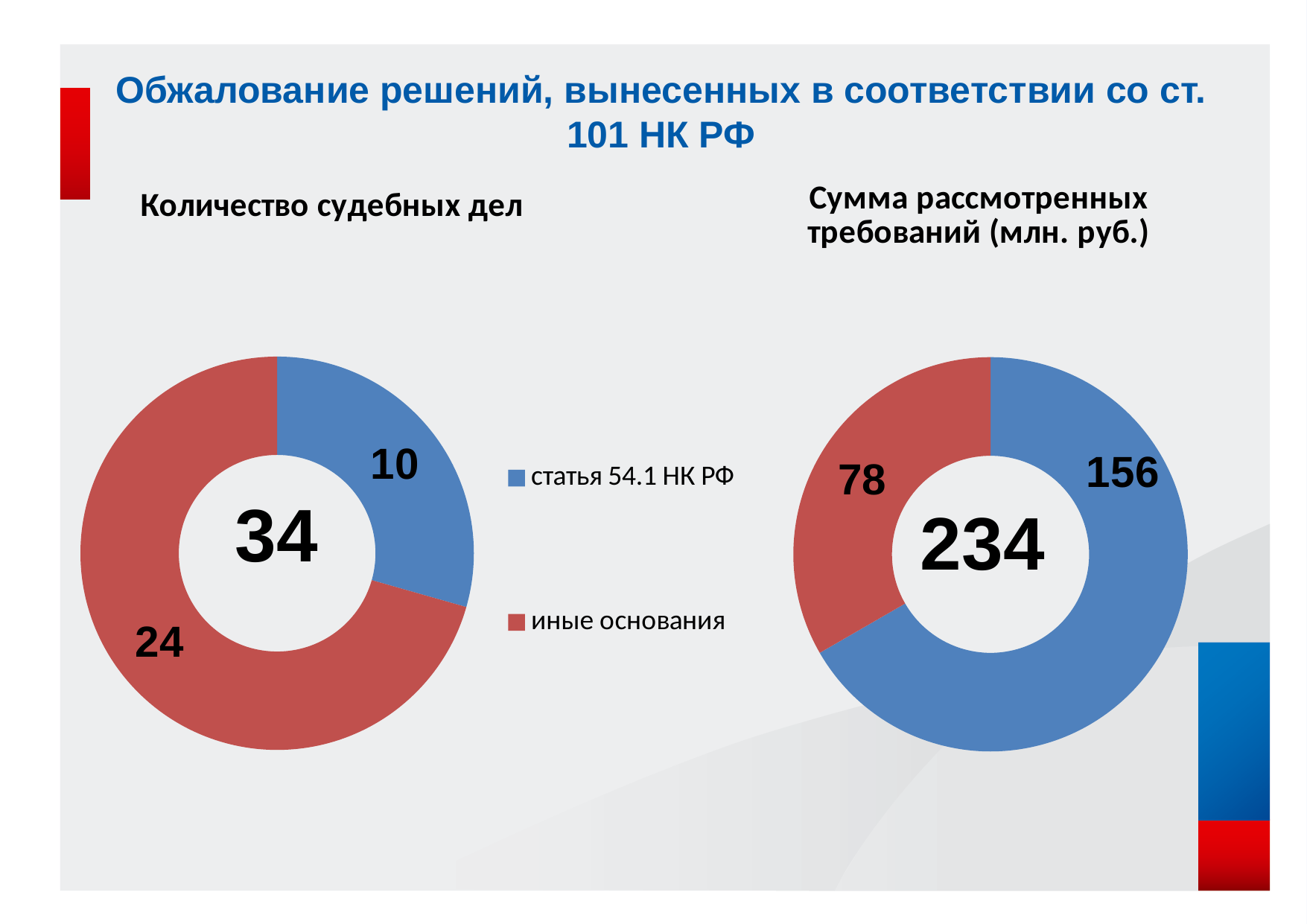

# Обжалование решений, вынесенных в соответствии со ст. 101 НК РФ

### Chart: Сумма рассмотренных требований (млн. руб.)

| Category | Рассмотренная сумма требований |
|---|---|
| статья 54.1 НК РФ | 156.0 |
| иные основания | 78.0 |

### Chart: Количество судебных дел

| Category | Количество судебных дел |
|---|---|
| статья 54.1 НК РФ | 10.0 |
| иные основания | 24.0 |